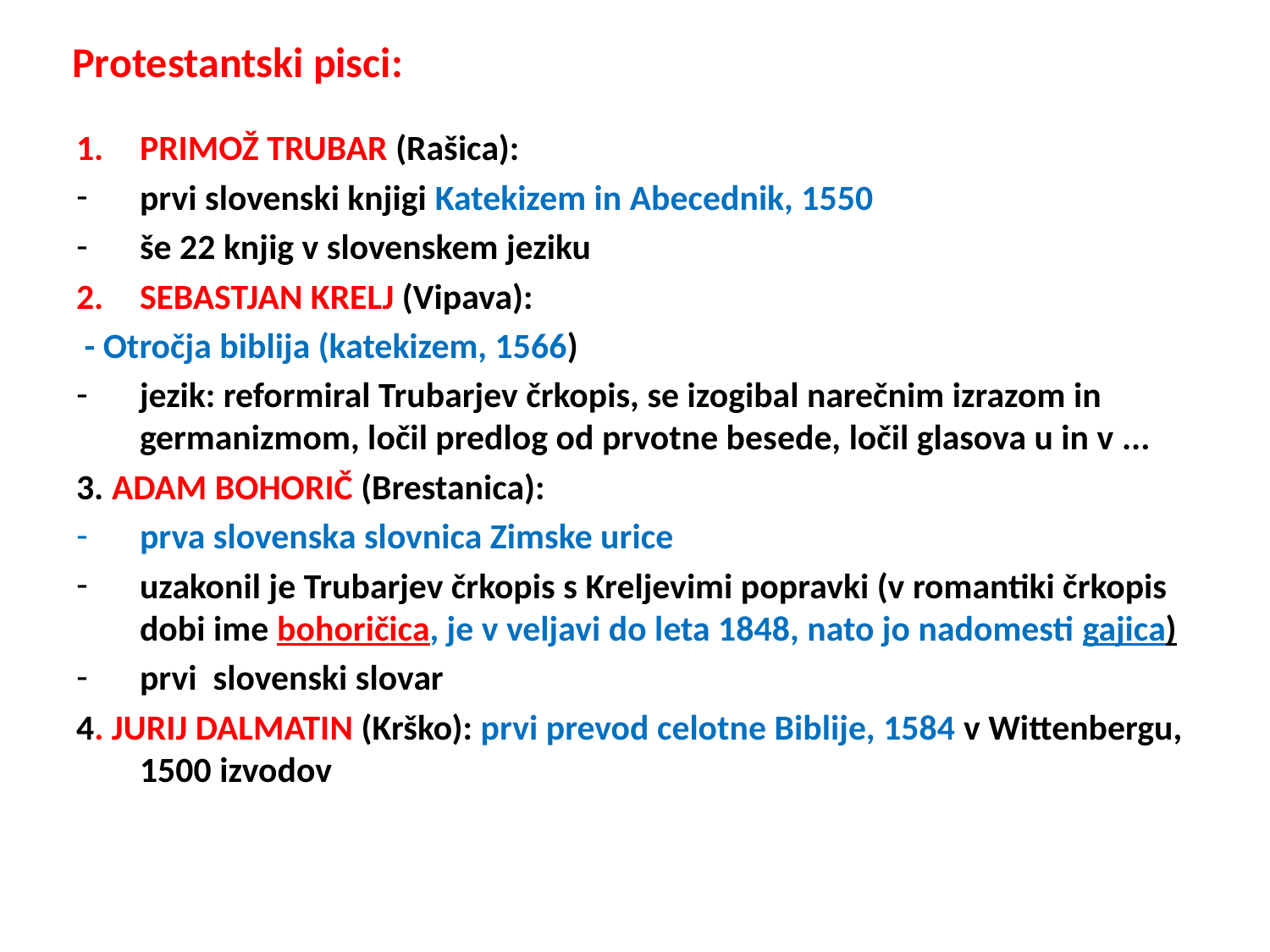

# Protestantski pisci:
PRIMOŽ TRUBAR (Rašica):
prvi slovenski knjigi Katekizem in Abecednik, 1550
še 22 knjig v slovenskem jeziku
SEBASTJAN KRELJ (Vipava):
 - Otročja biblija (katekizem, 1566)
jezik: reformiral Trubarjev črkopis, se izogibal narečnim izrazom in germanizmom, ločil predlog od prvotne besede, ločil glasova u in v ...
3. ADAM BOHORIČ (Brestanica):
prva slovenska slovnica Zimske urice
uzakonil je Trubarjev črkopis s Kreljevimi popravki (v romantiki črkopis dobi ime bohoričica, je v veljavi do leta 1848, nato jo nadomesti gajica)
prvi  slovenski slovar
4. JURIJ DALMATIN (Krško): prvi prevod celotne Biblije, 1584 v Wittenbergu, 1500 izvodov